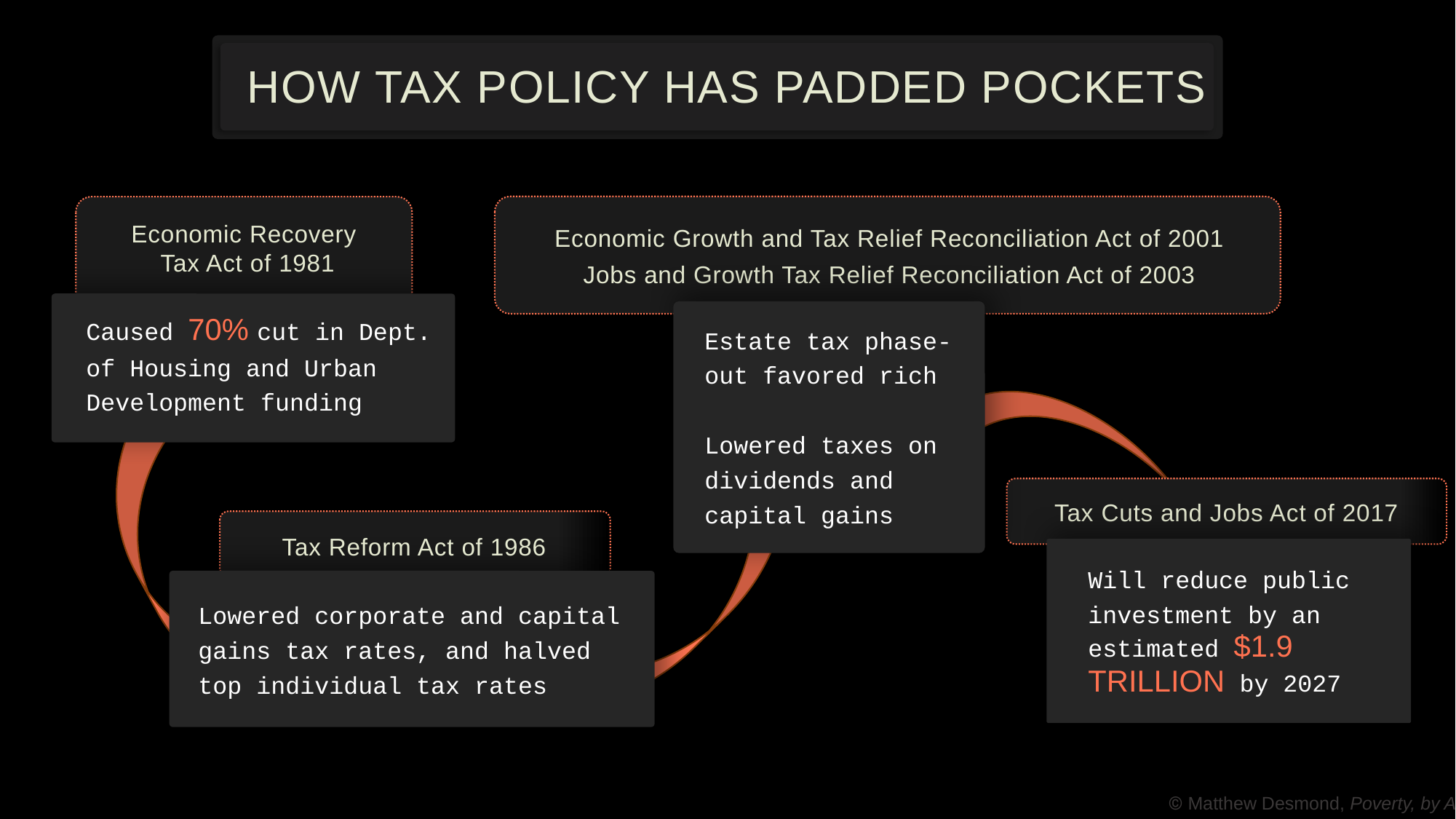

HOW TAX POLICY HAS PADDED POCKETS

Economic Growth and Tax Relief Reconciliation Act of 2001
Jobs and Growth Tax Relief Reconciliation Act of 2003

Economic Recovery
 Tax Act of 1981

Caused 70% cut in Dept.
of Housing and Urban Development funding
Estate tax phase-
out favored rich

Lowered taxes on dividends and
capital gains

Tax Cuts and Jobs Act of 2017

Tax Reform Act of 1986

Will reduce public investment by an
estimated $1.9
TRILLION by 2027

Lowered corporate and capital
gains tax rates, and halved
top individual tax rates
© Matthew Desmond, Poverty, by America